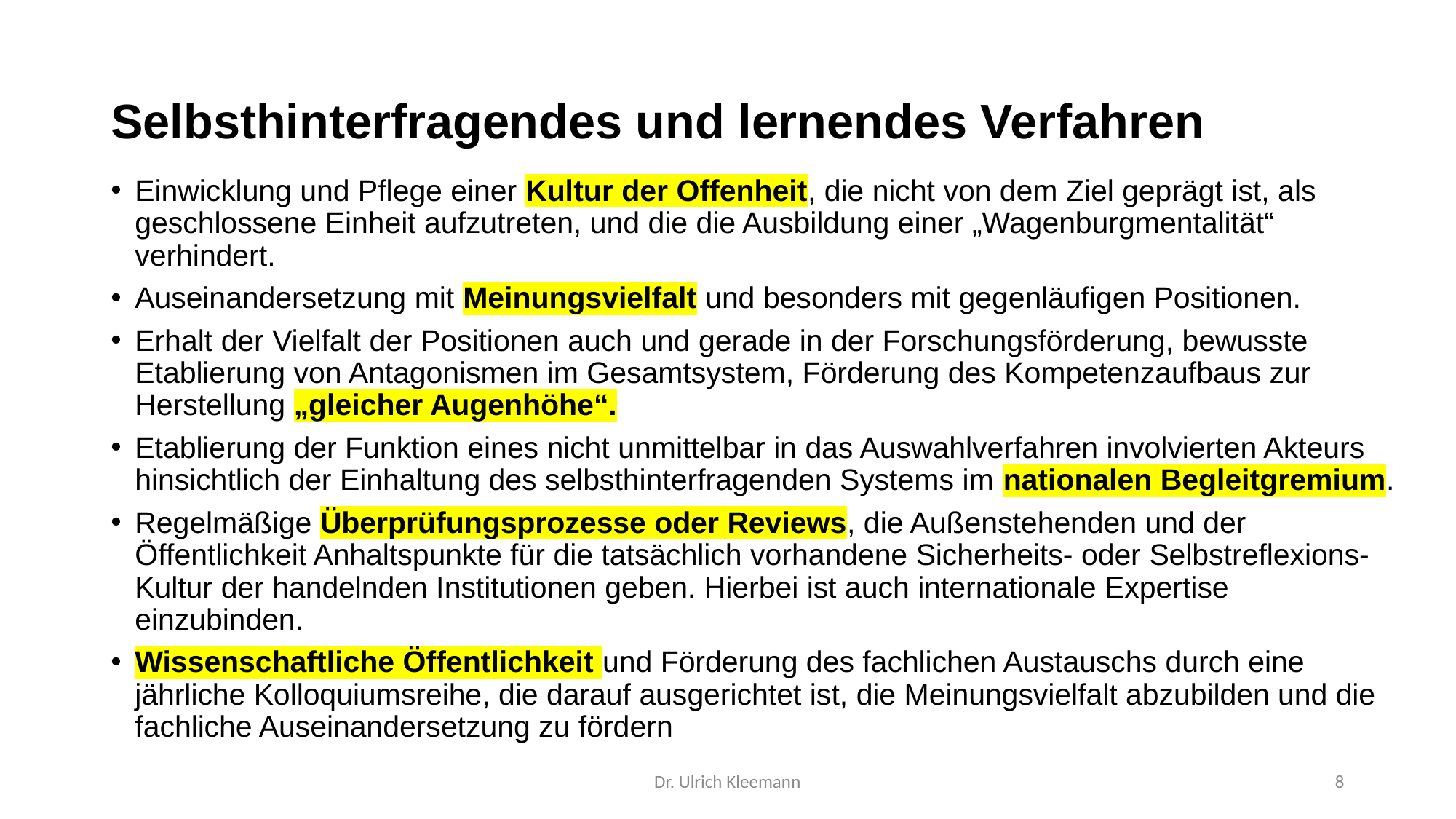

# Selbsthinterfragendes und lernendes Verfahren
Einwicklung und Pflege einer Kultur der Offenheit, die nicht von dem Ziel geprägt ist, als geschlossene Einheit aufzutreten, und die die Ausbildung einer „Wagenburgmentalität“ verhindert.
Auseinandersetzung mit Meinungsvielfalt und besonders mit gegenläufigen Positionen.
Erhalt der Vielfalt der Positionen auch und gerade in der Forschungsförderung, bewusste Etablierung von Antagonismen im Gesamtsystem, Förderung des Kompetenzaufbaus zur Herstellung „gleicher Augenhöhe“.
Etablierung der Funktion eines nicht unmittelbar in das Auswahlverfahren involvierten Akteurs hinsichtlich der Einhaltung des selbsthinterfragenden Systems im nationalen Begleitgremium.
Regelmäßige Überprüfungsprozesse oder Reviews, die Außenstehenden und der Öffentlichkeit Anhaltspunkte für die tatsächlich vorhandene Sicherheits- oder Selbstreflexions-Kultur der handelnden Institutionen geben. Hierbei ist auch internationale Expertise einzubinden.
Wissenschaftliche Öffentlichkeit und Förderung des fachlichen Austauschs durch eine jährliche Kolloquiumsreihe, die darauf ausgerichtet ist, die Meinungsvielfalt abzubilden und die fachliche Auseinandersetzung zu fördern
Dr. Ulrich Kleemann
8